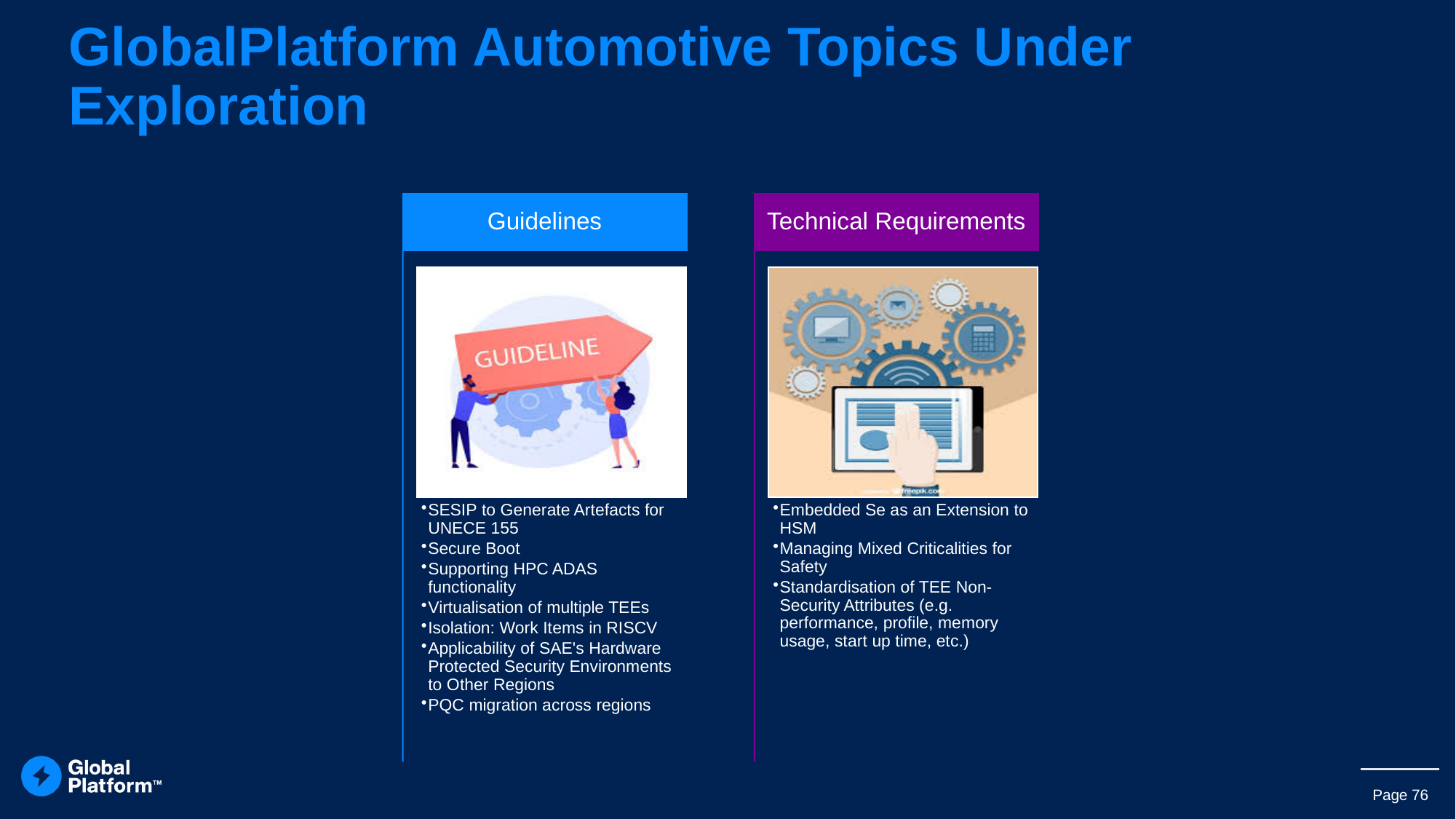

# GlobalPlatform Automotive Topics Under Exploration
SESIP to Generate Artefacts for UNECE 155
Secure Boot
Supporting HPC ADAS functionality
Virtualisation of multiple TEEs
Isolation: Work Items in RISCV
Applicability of SAE's Hardware Protected Security Environments to Other Regions
PQC migration across regions
Guidelines
Embedded Se as an Extension to HSM
Managing Mixed Criticalities for Safety
Standardisation of TEE Non-Security Attributes (e.g. performance, profile, memory usage, start up time, etc.)
Technical Requirements